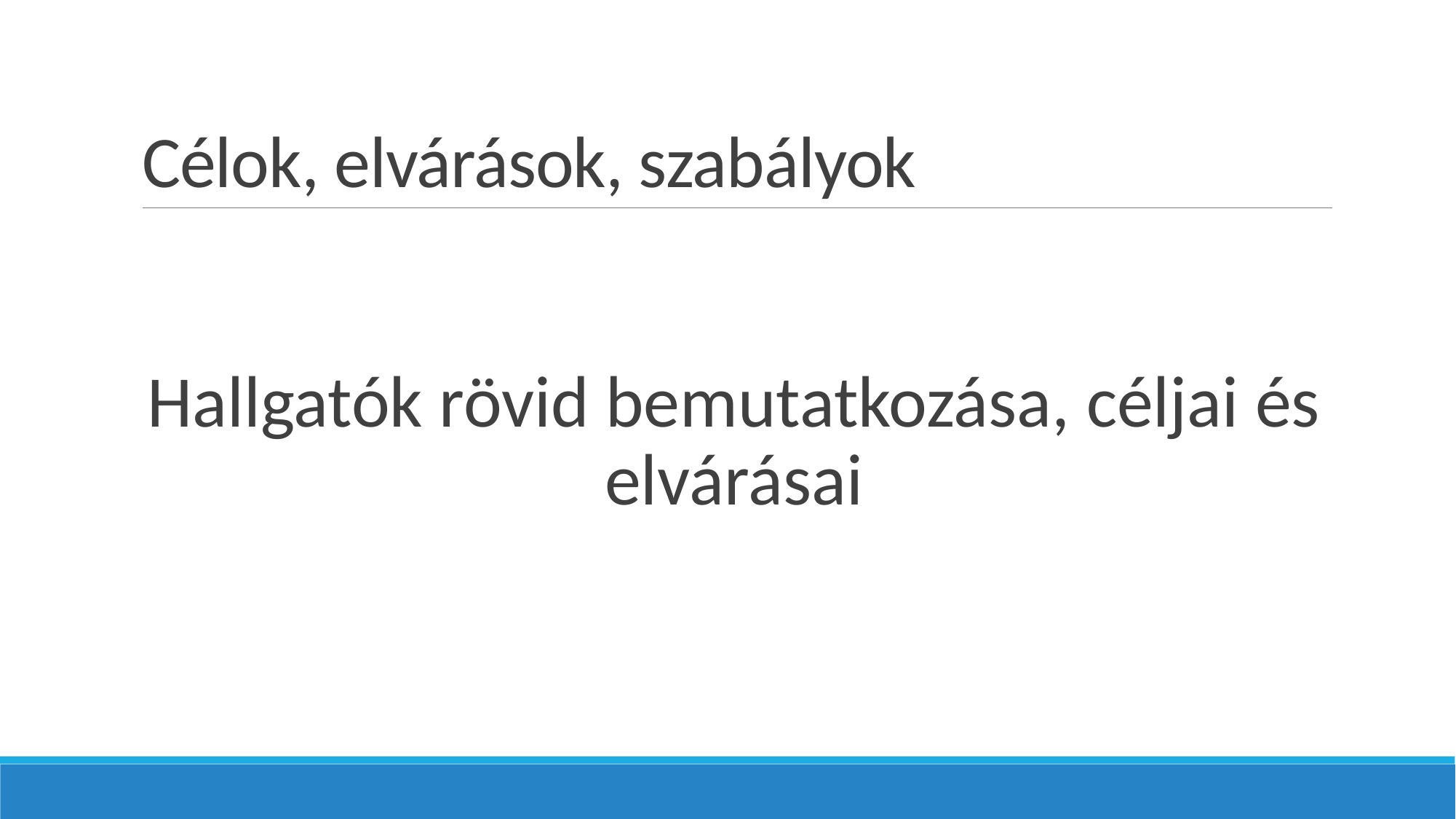

# Célok, elvárások, szabályok
Hallgatók rövid bemutatkozása, céljai és elvárásai